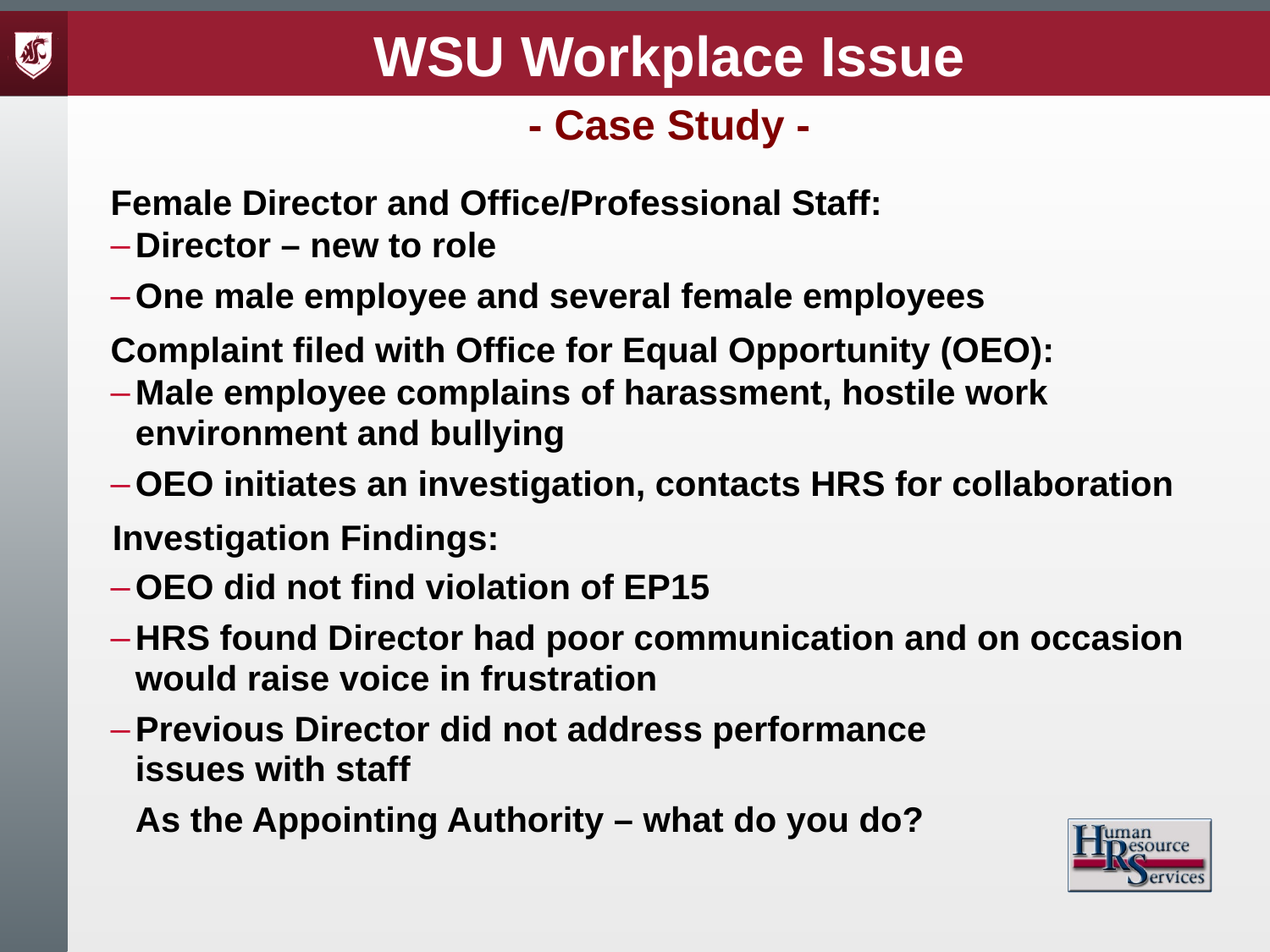

WSU Workplace Issue
- Case Study -
Female Director and Office/Professional Staff:
Director – new to role
One male employee and several female employees
Complaint filed with Office for Equal Opportunity (OEO):
Male employee complains of harassment, hostile work environment and bullying
OEO initiates an investigation, contacts HRS for collaboration
Investigation Findings:
OEO did not find violation of EP15
HRS found Director had poor communication and on occasion would raise voice in frustration
Previous Director did not address performance
issues with staff
As the Appointing Authority – what do you do?